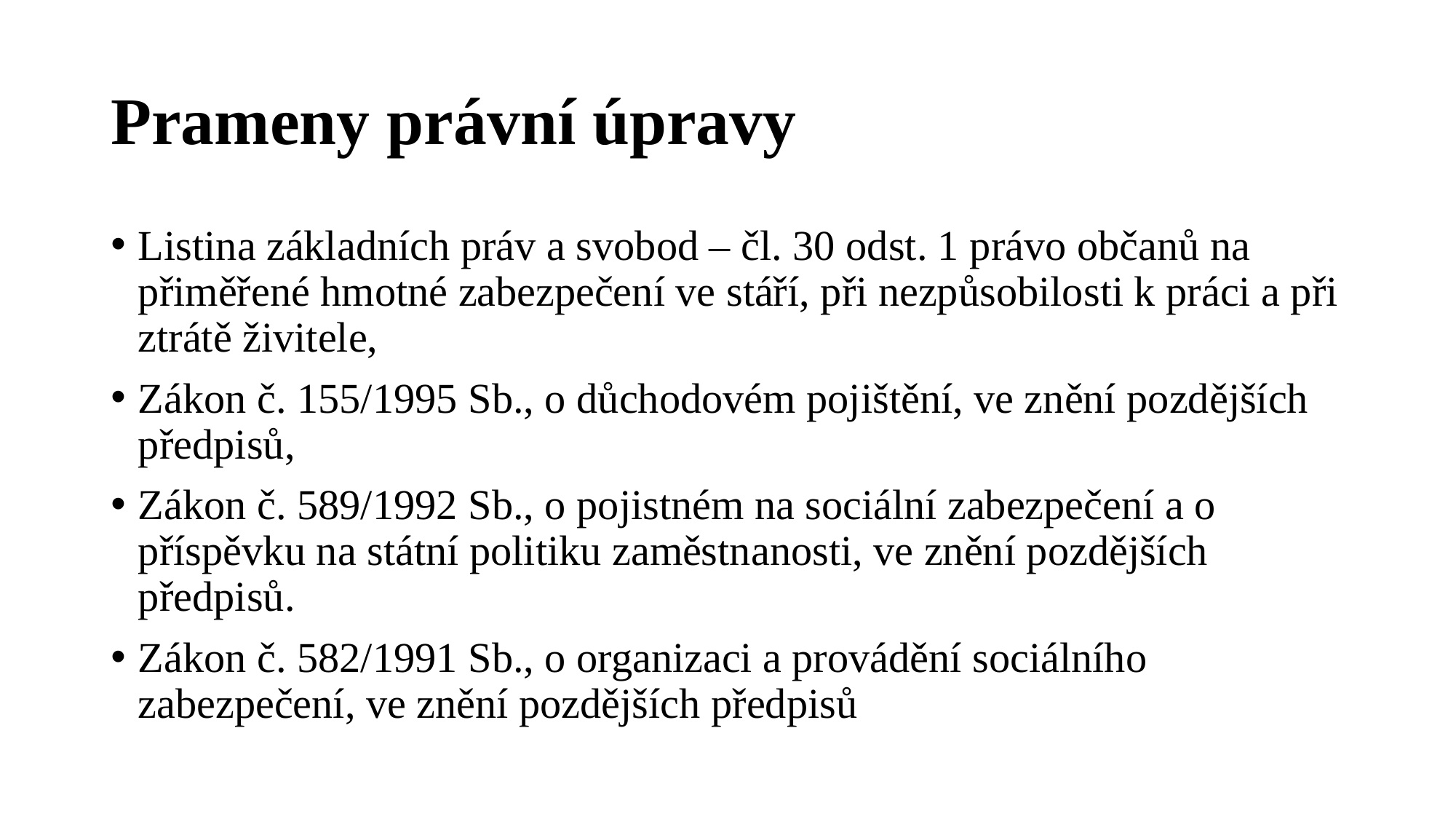

# Prameny právní úpravy
Listina základních práv a svobod – čl. 30 odst. 1 právo občanů na přiměřené hmotné zabezpečení ve stáří, při nezpůsobilosti k práci a při ztrátě živitele,
Zákon č. 155/1995 Sb., o důchodovém pojištění, ve znění pozdějších předpisů,
Zákon č. 589/1992 Sb., o pojistném na sociální zabezpečení a o příspěvku na státní politiku zaměstnanosti, ve znění pozdějších předpisů.
Zákon č. 582/1991 Sb., o organizaci a provádění sociálního zabezpečení, ve znění pozdějších předpisů